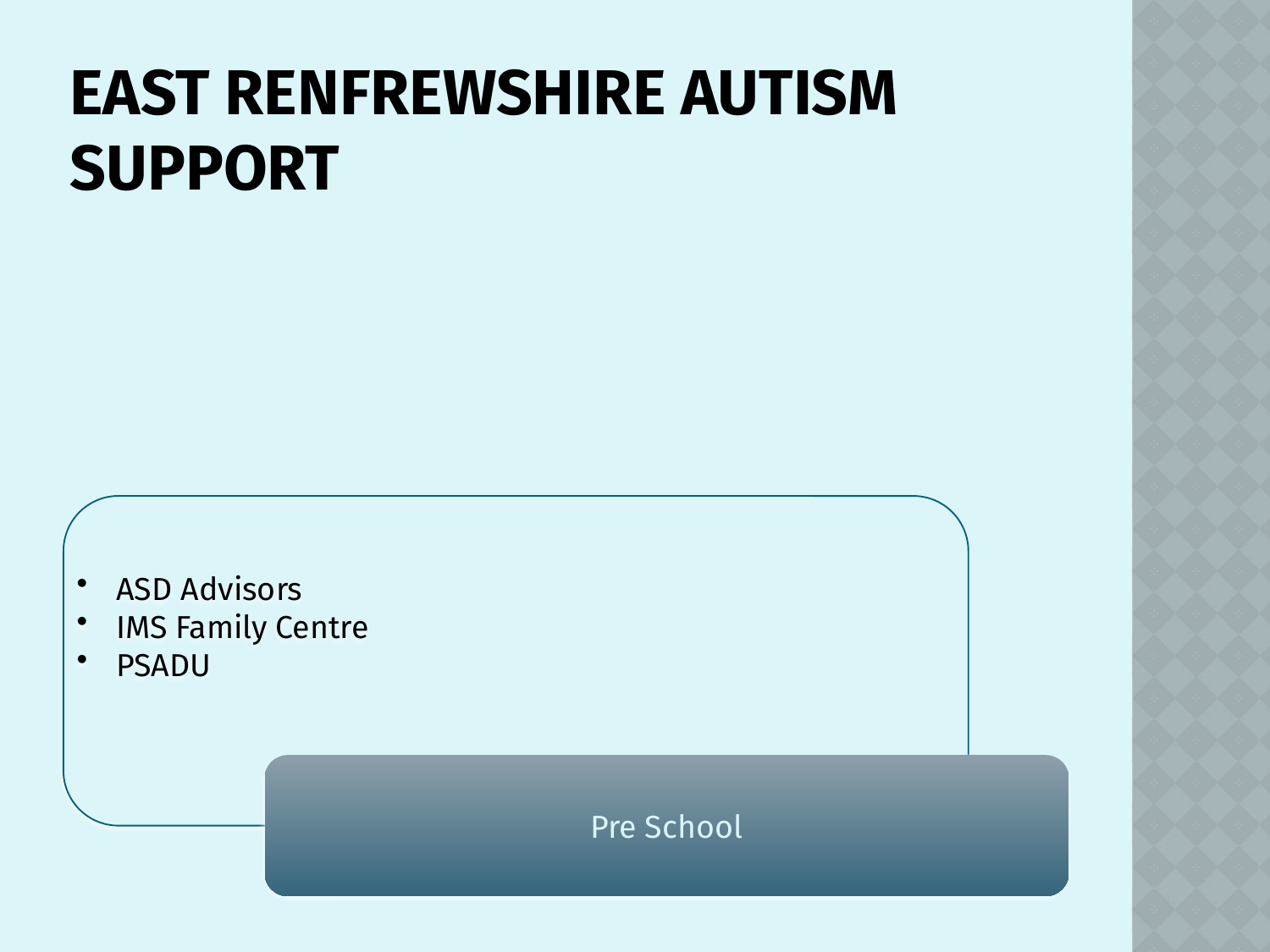

# East Renfrewshire Autism support
Pre School
ASD Advisors
ASD Advisors
IMS Family Centre
PSADU
IMS